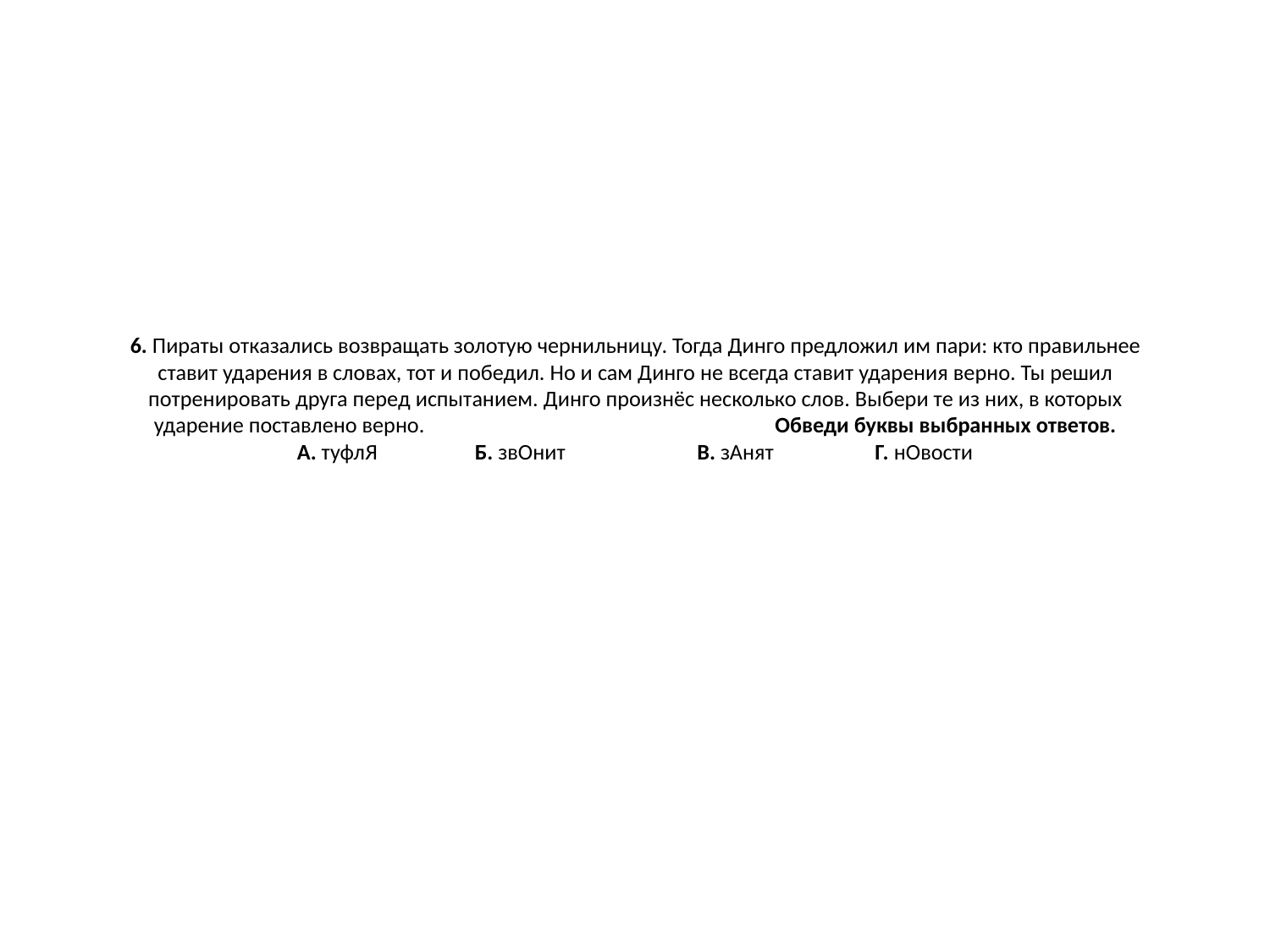

# 6. Пираты отказались возвращать золотую чернильницу. Тогда Динго предложил им пари: кто правильнее ставит ударения в словах, тот и победил. Но и сам Динго не всегда ставит ударения верно. Ты решил потренировать друга перед испытанием. Динго произнёс несколько слов. Выбери те из них, в которых ударение поставлено верно.                                                                     Обведи буквы выбранных ответов. А. туфлЯ			Б. звОнит			В. зАнят			Г. нОвости